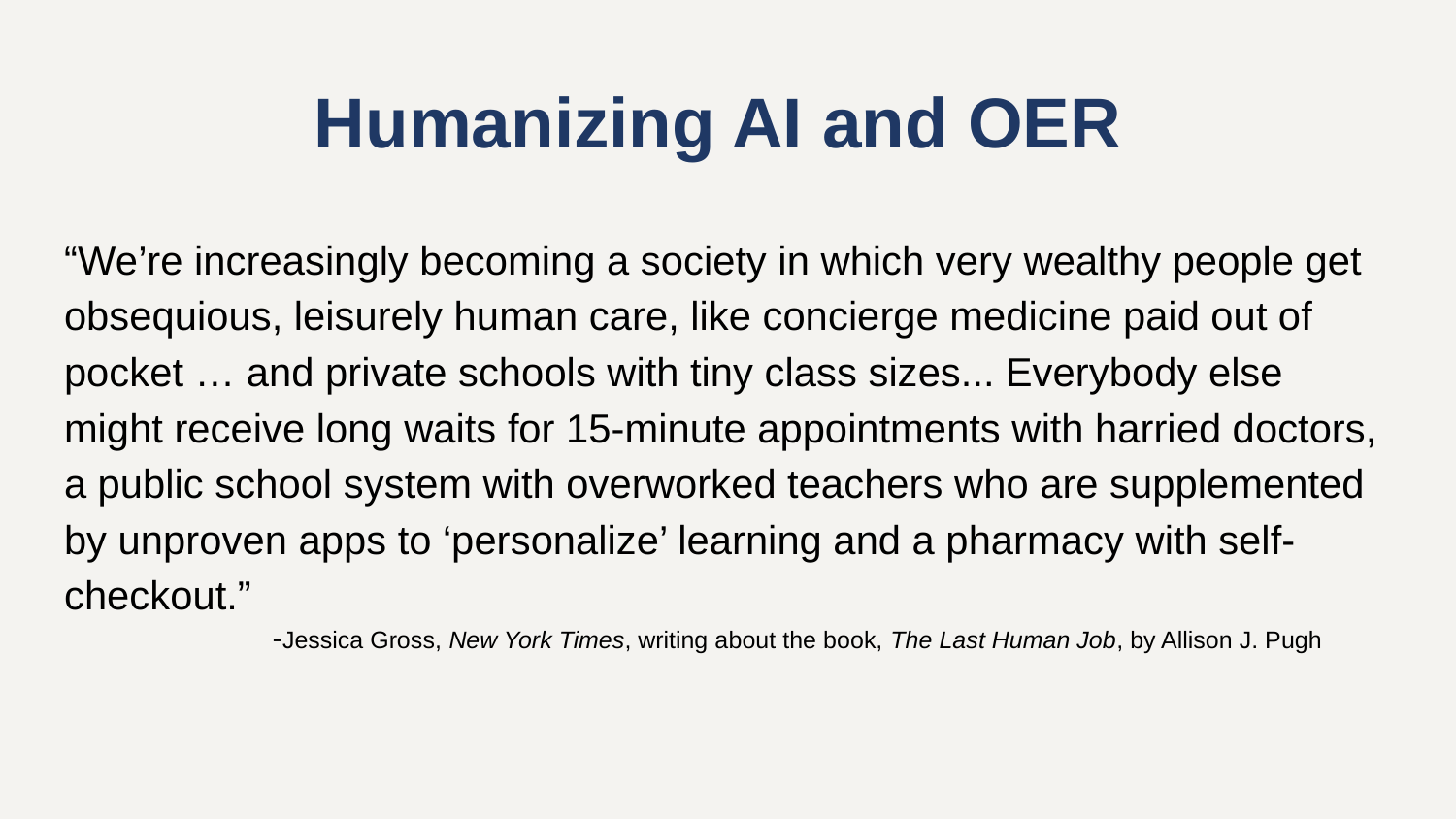

# Humanizing AI and OER
“We’re increasingly becoming a society in which very wealthy people get obsequious, leisurely human care, like concierge medicine paid out of pocket … and private schools with tiny class sizes... Everybody else might receive long waits for 15-minute appointments with harried doctors, a public school system with overworked teachers who are supplemented by unproven apps to ‘personalize’ learning and a pharmacy with self-checkout.”
	-Jessica Gross, New York Times, writing about the book, The Last Human Job, by Allison J. Pugh